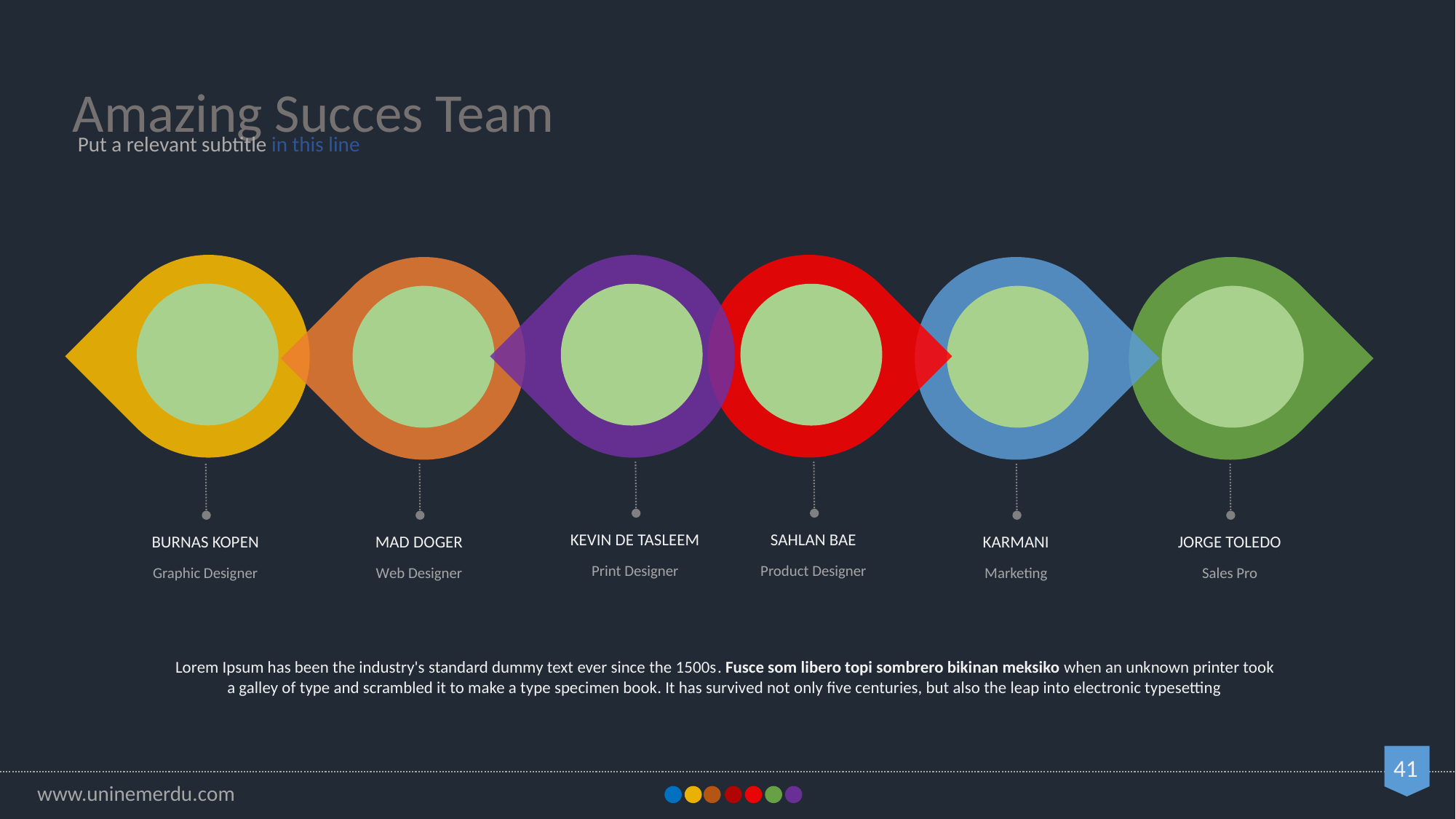

Amazing Succes Team
Put a relevant subtitle in this line

KEVIN DE TASLEEM
Print Designer
SAHLAN BAE
Product Designer
BURNAS KOPEN
Graphic Designer
MAD DOGER
Web Designer
KARMANI
Marketing
JORGE TOLEDO
Sales Pro
Lorem Ipsum has been the industry's standard dummy text ever since the 1500s. Fusce som libero topi sombrero bikinan meksiko when an unknown printer took a galley of type and scrambled it to make a type specimen book. It has survived not only five centuries, but also the leap into electronic typesetting

41
www.uninemerdu.com